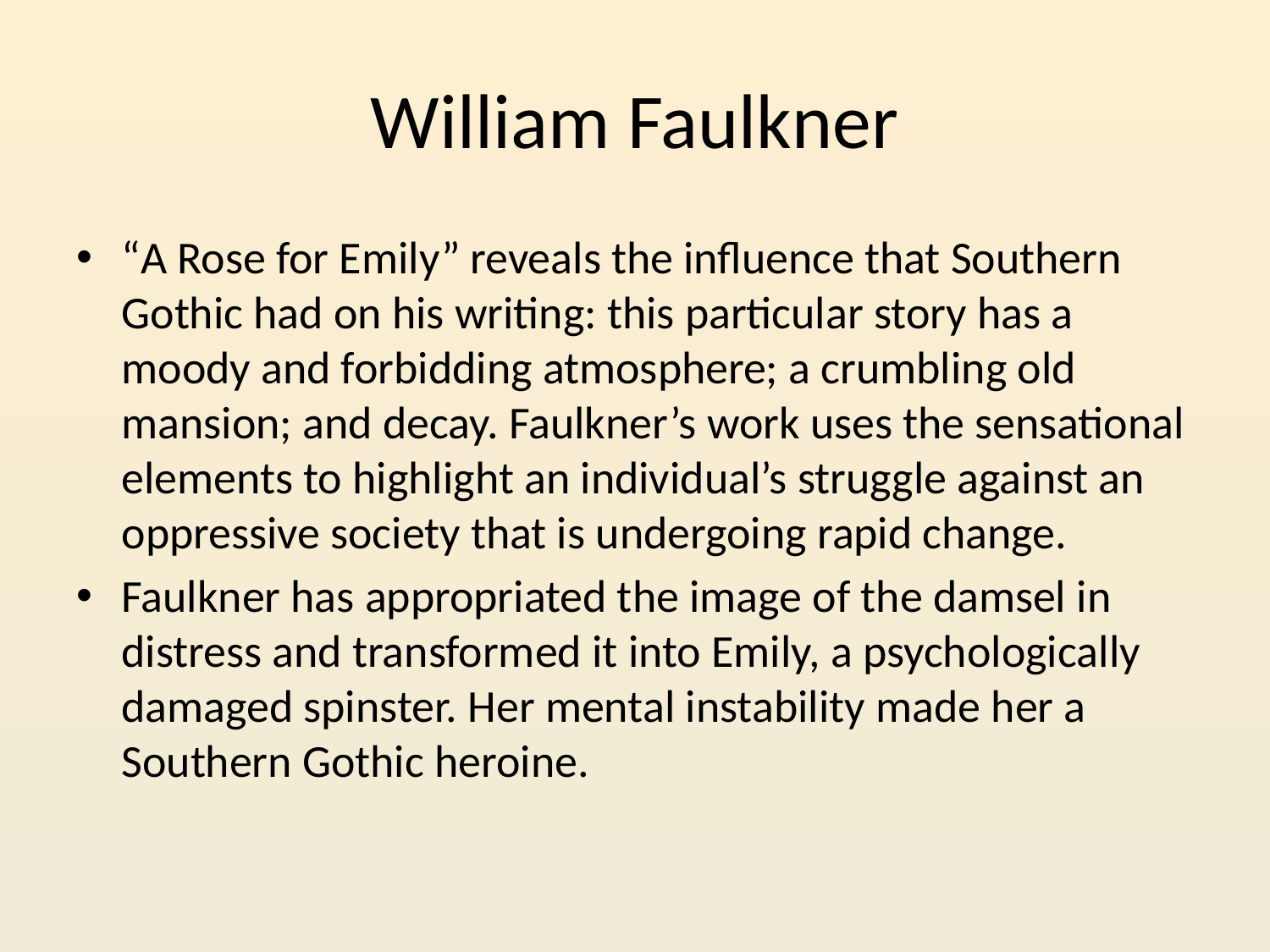

# William Faulkner
“A Rose for Emily” reveals the influence that Southern Gothic had on his writing: this particular story has a moody and forbidding atmosphere; a crumbling old mansion; and decay. Faulkner’s work uses the sensational elements to highlight an individual’s struggle against an oppressive society that is undergoing rapid change.
Faulkner has appropriated the image of the damsel in distress and transformed it into Emily, a psychologically damaged spinster. Her mental instability made her a Southern Gothic heroine.